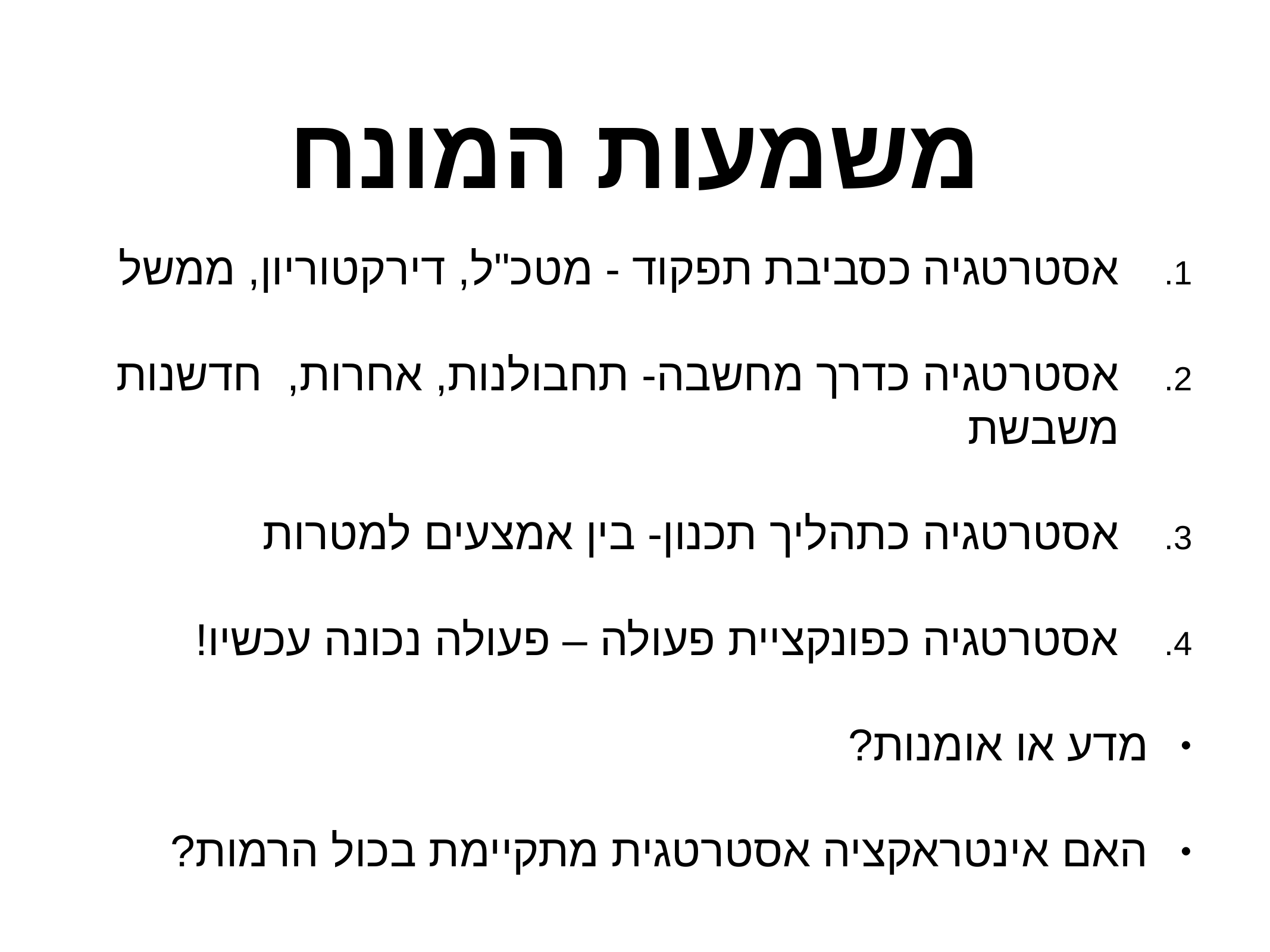

# משמעות המונח
אסטרטגיה כסביבת תפקוד - מטכ"ל, דירקטוריון, ממשל
אסטרטגיה כדרך מחשבה- תחבולנות, אחרות,  חדשנות משבשת
אסטרטגיה כתהליך תכנון- בין אמצעים למטרות
אסטרטגיה כפונקציית פעולה – פעולה נכונה עכשיו!
מדע או אומנות?
האם אינטראקציה אסטרטגית מתקיימת בכול הרמות?